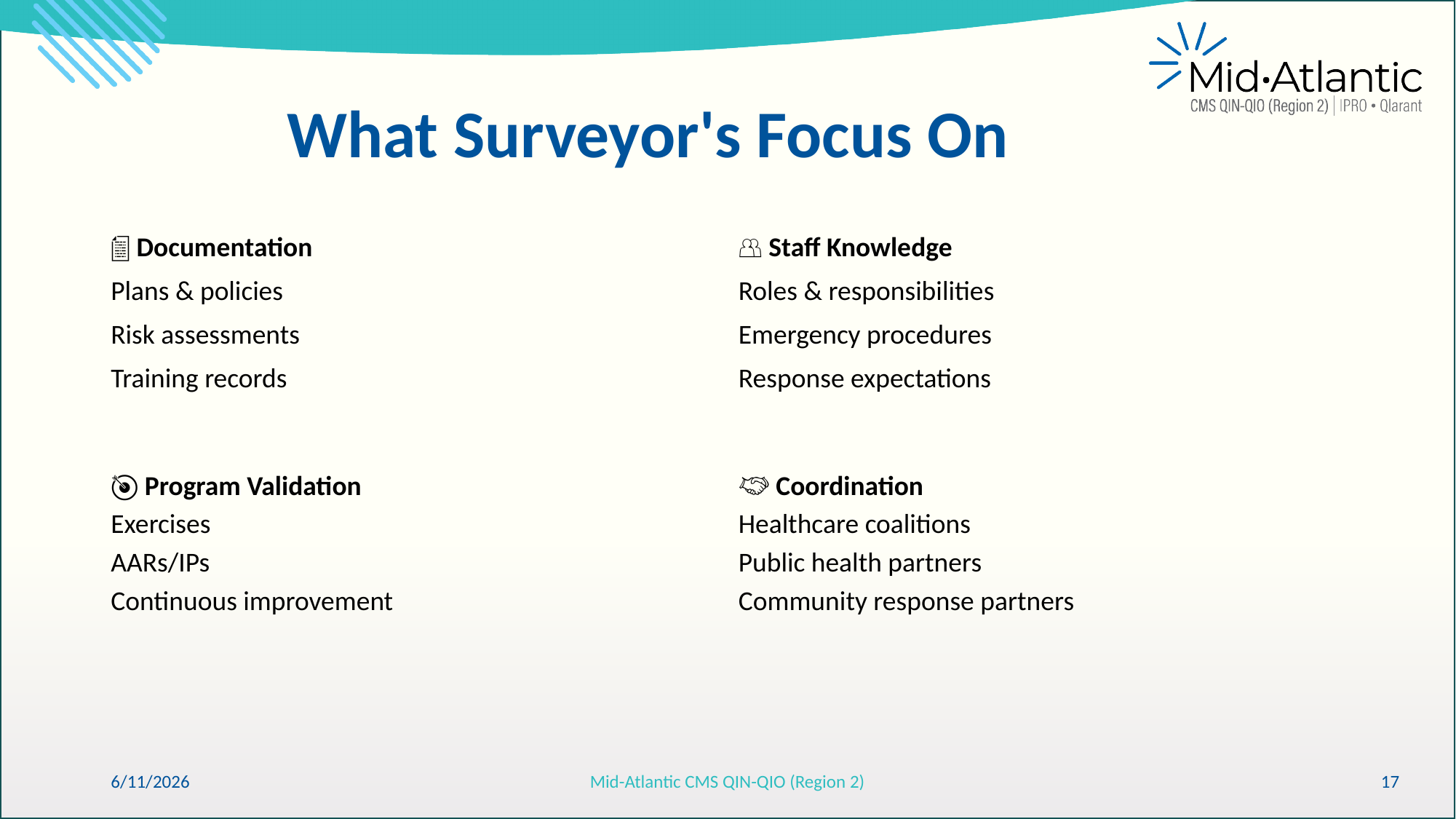

# What Surveyor's Focus On

| 📄 Documentation | 👥 Staff Knowledge |
| --- | --- |
| Plans & policies | Roles & responsibilities |
| Risk assessments | Emergency procedures |
| Training records | Response expectations |
| 🎯 Program Validation | 🤝 Coordination |
| --- | --- |
| Exercises | Healthcare coalitions |
| AARs/IPs | Public health partners |
| Continuous improvement | Community response partners |
6/11/2026
Mid-Atlantic CMS QIN-QIO (Region 2)
17